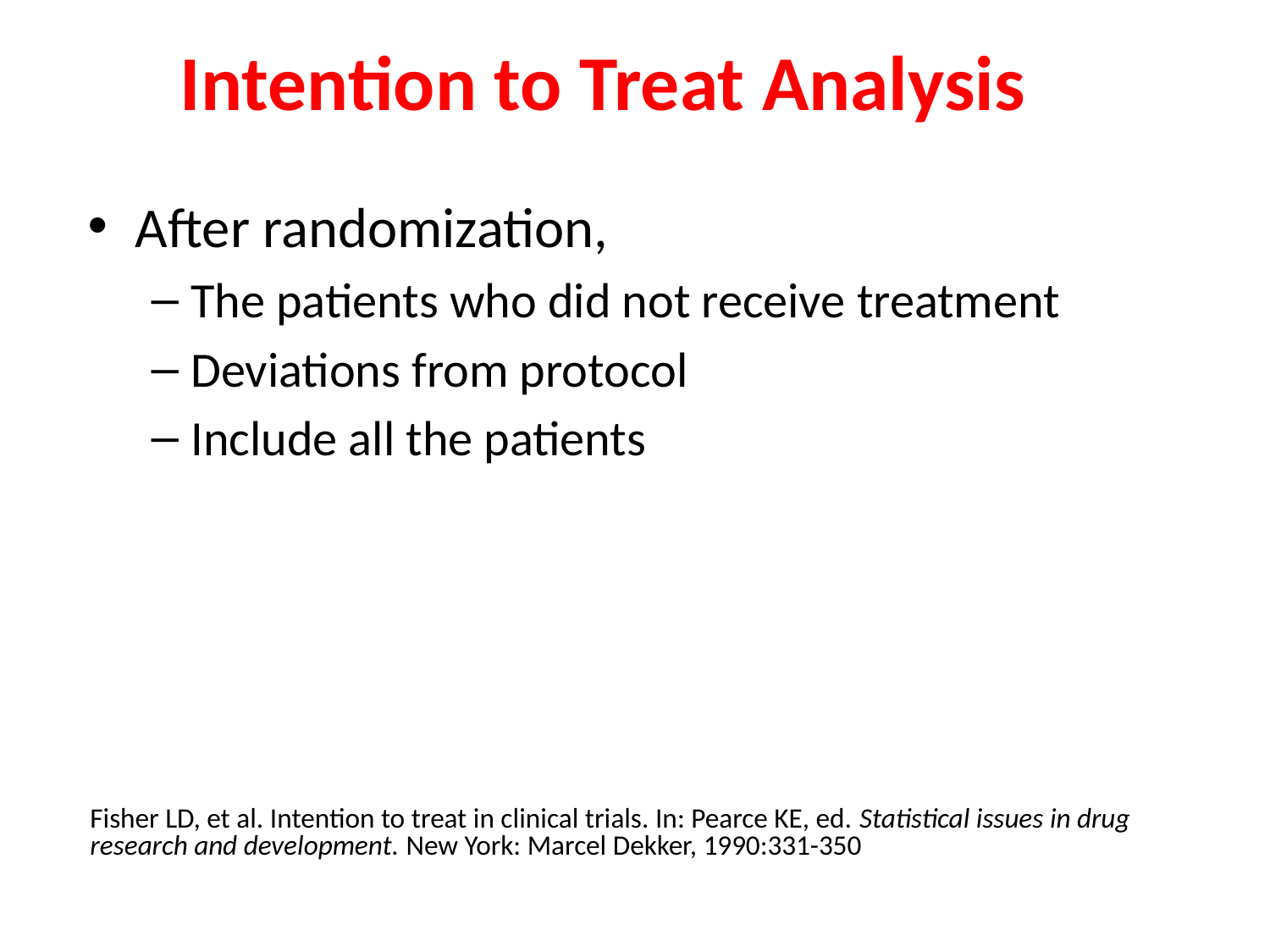

# Intention to Treat Analysis
After randomization,
The patients who did not receive treatment
Deviations from protocol
Include all the patients

Fisher LD, et al. Intention to treat in clinical trials. In: Pearce KE, ed. Statistical issues in drug research and development. New York: Marcel Dekker, 1990:331-350